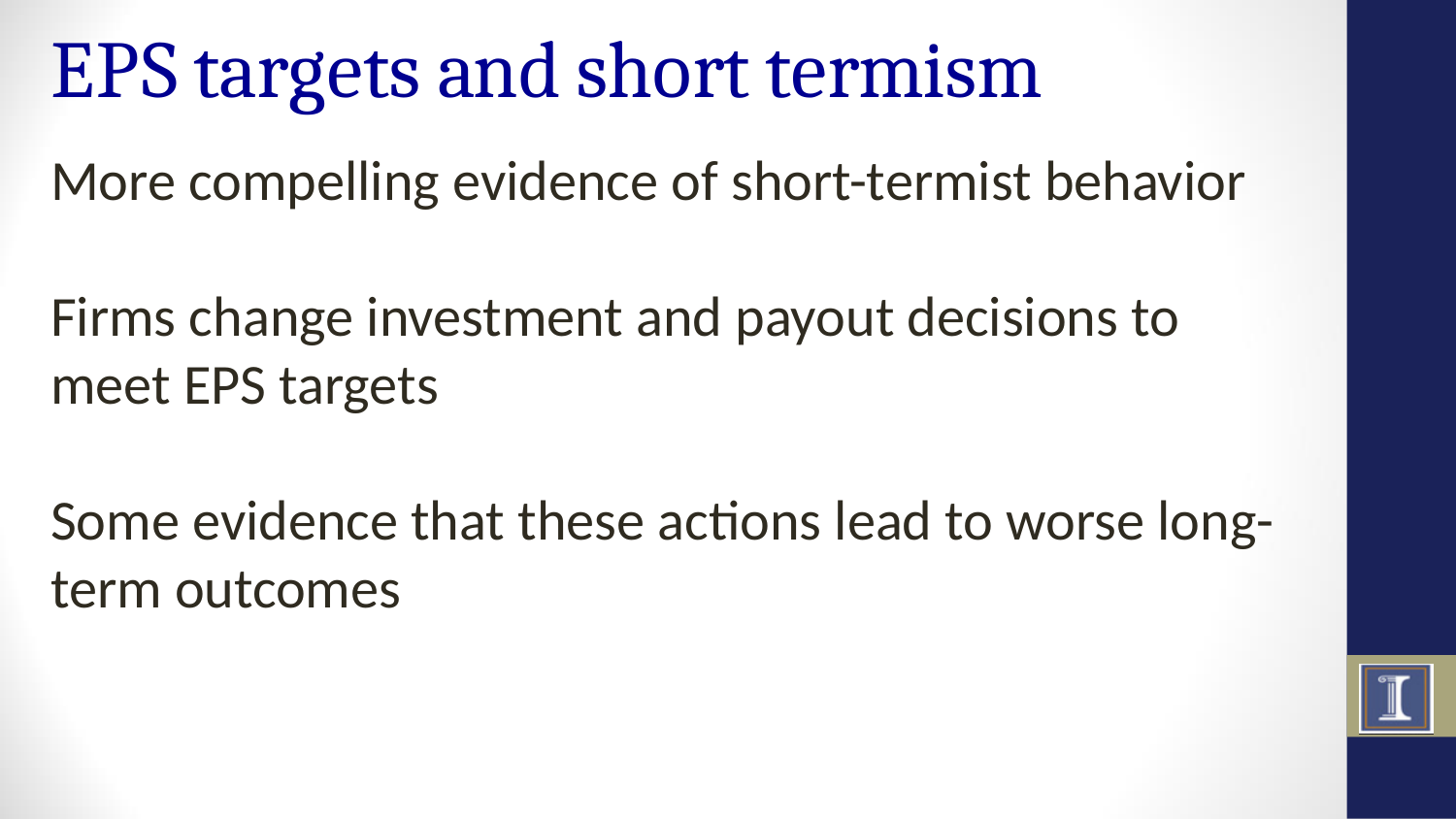

# EPS targets and short termism
More compelling evidence of short-termist behavior

Firms change investment and payout decisions to meet EPS targets

Some evidence that these actions lead to worse long-term outcomes